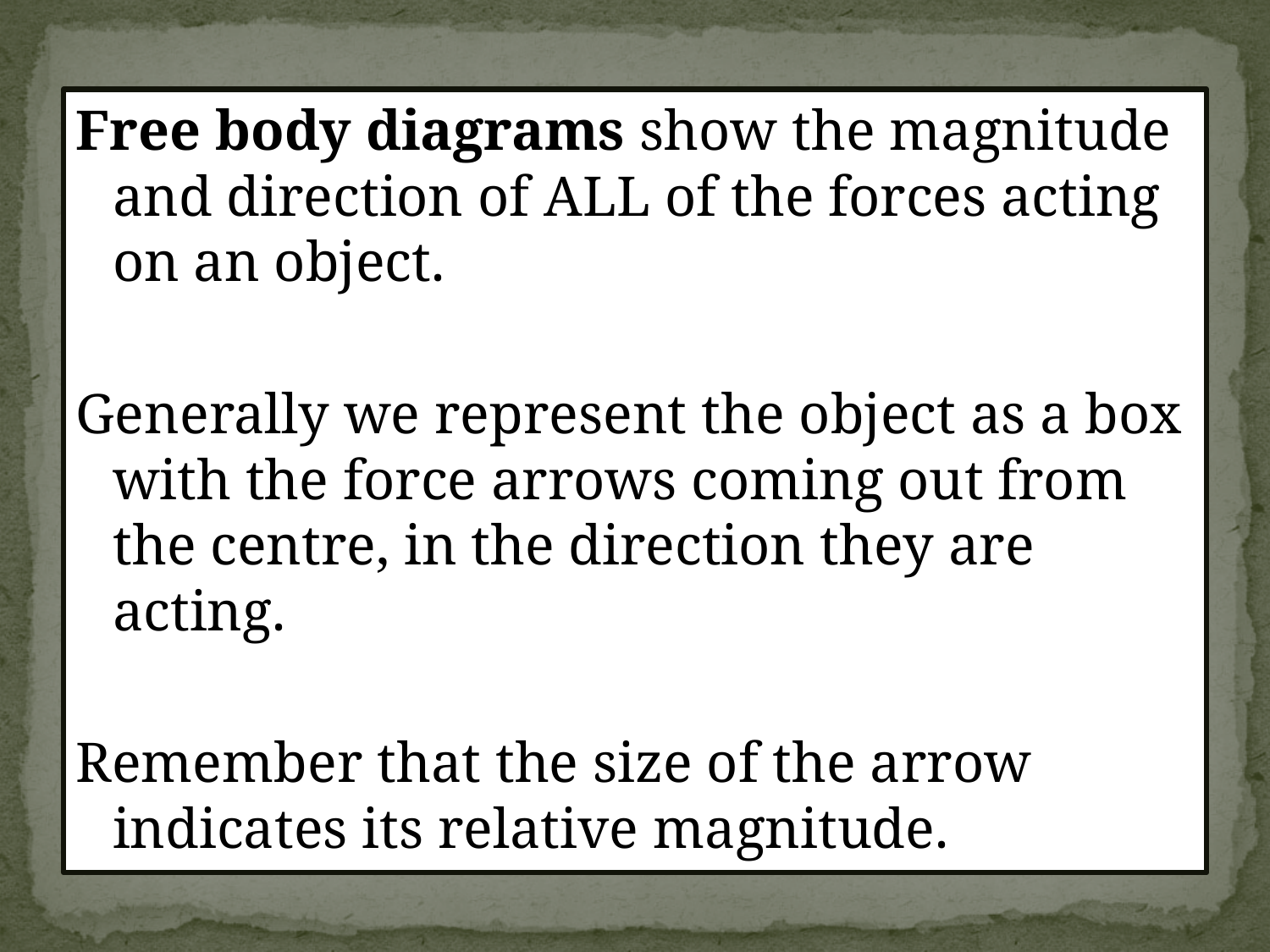

Free body diagrams show the magnitude and direction of ALL of the forces acting on an object.

Generally we represent the object as a box with the force arrows coming out from the centre, in the direction they are acting.

Remember that the size of the arrow indicates its relative magnitude.